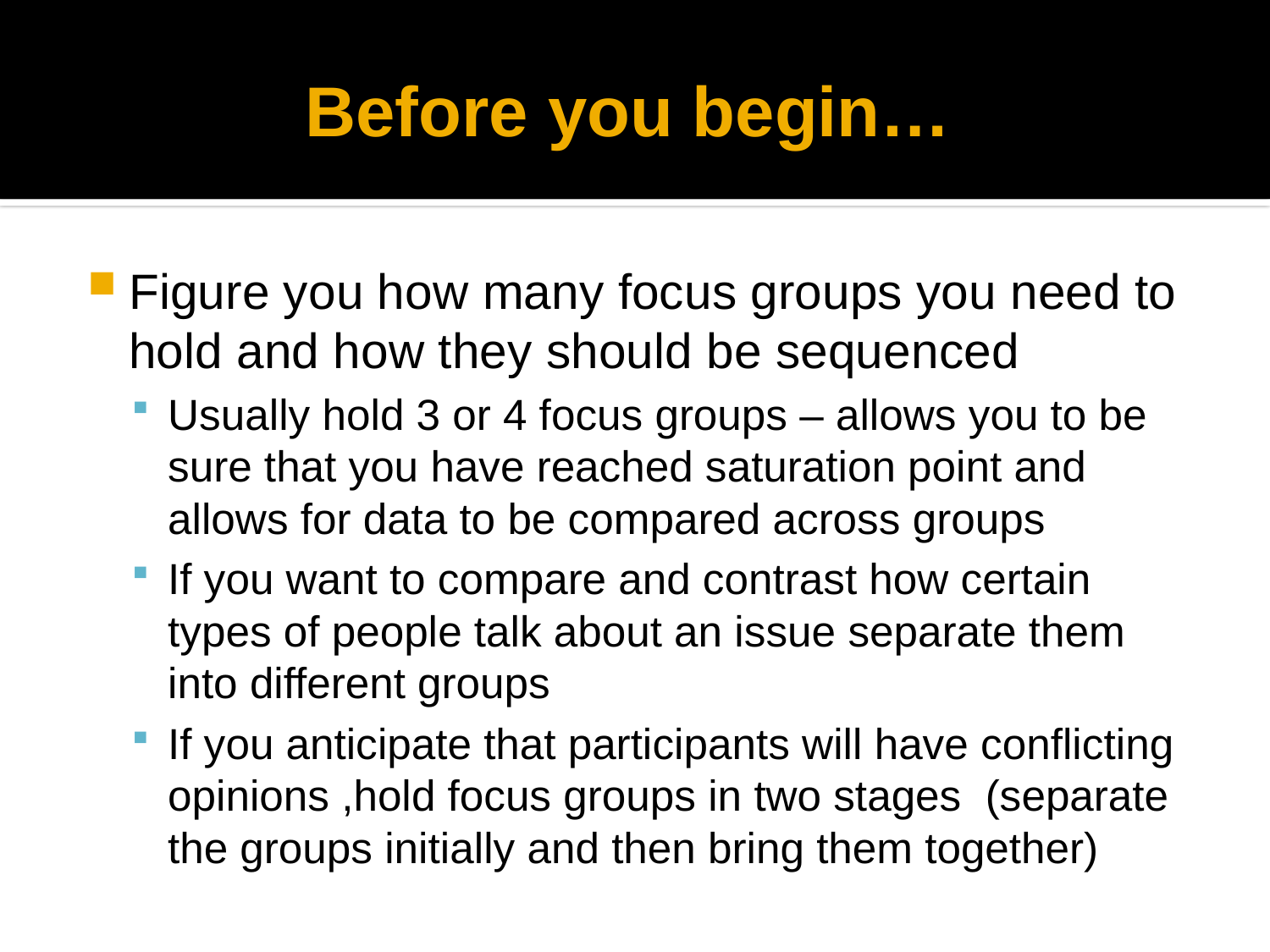

# Before you begin…
Figure you how many focus groups you need to hold and how they should be sequenced
Usually hold 3 or 4 focus groups – allows you to be sure that you have reached saturation point and allows for data to be compared across groups
If you want to compare and contrast how certain types of people talk about an issue separate them into different groups
If you anticipate that participants will have conflicting opinions ,hold focus groups in two stages  (separate the groups initially and then bring them together)